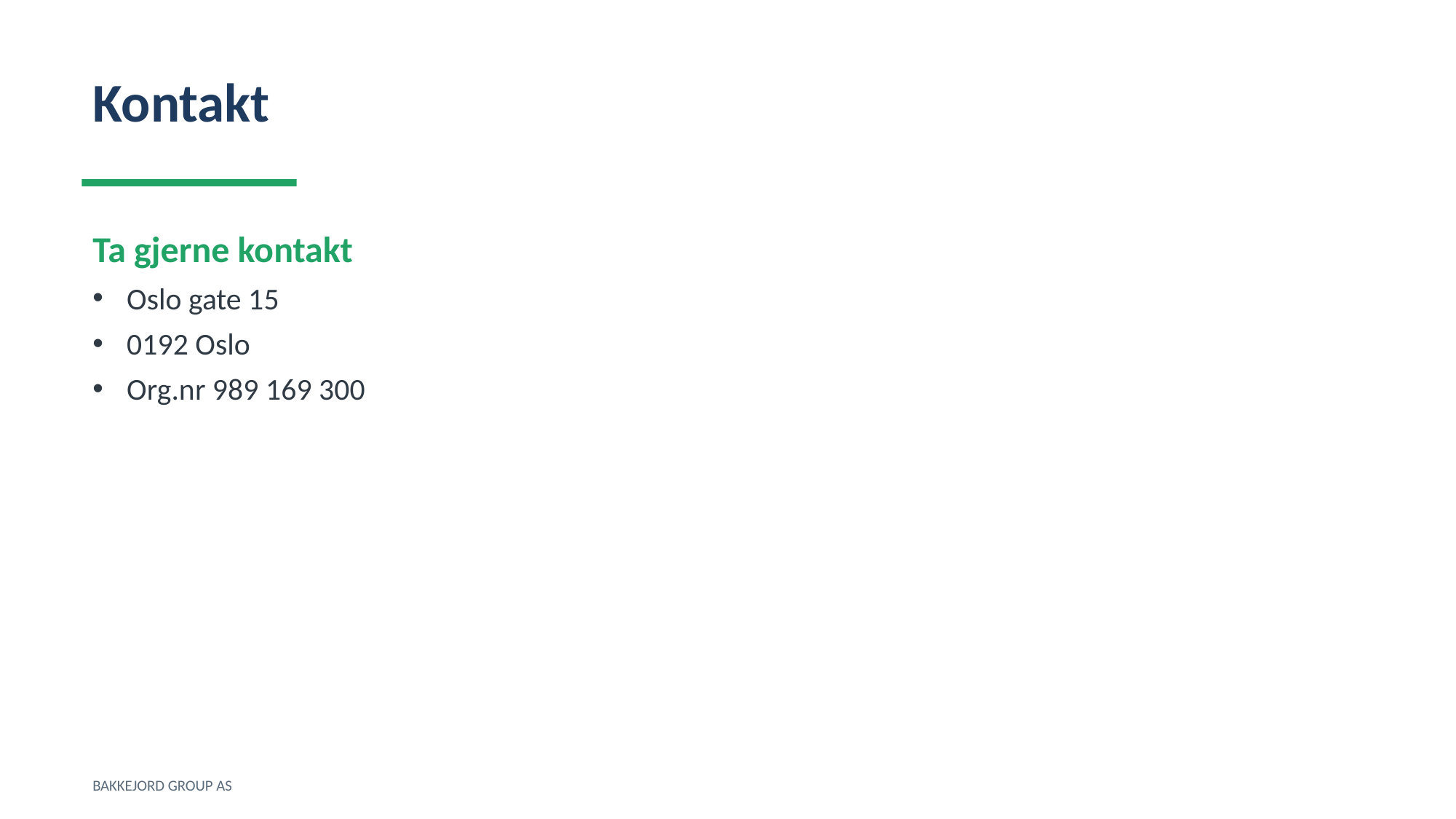

Kontakt

Ta gjerne kontakt
Oslo gate 15
0192 Oslo
Org.nr 989 169 300
BAKKEJORD GROUP AS